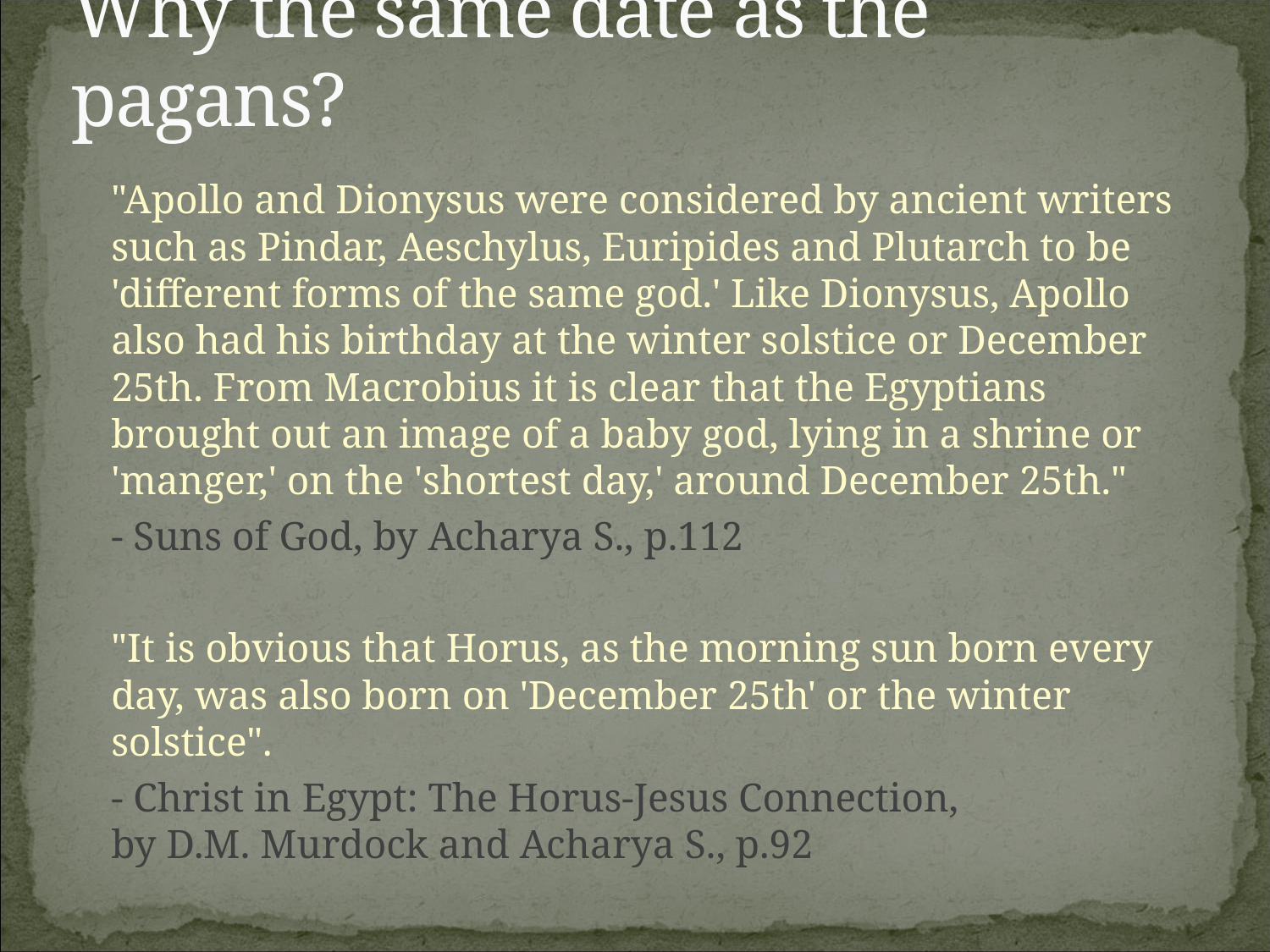

# Why the same date as the pagans?
	"Apollo and Dionysus were considered by ancient writers such as Pindar, Aeschylus, Euripides and Plutarch to be 'different forms of the same god.' Like Dionysus, Apollo also had his birthday at the winter solstice or December 25th. From Macrobius it is clear that the Egyptians brought out an image of a baby god, lying in a shrine or 'manger,' on the 'shortest day,' around December 25th."
	- Suns of God, by Acharya S., p.112

	"It is obvious that Horus, as the morning sun born every day, was also born on 'December 25th' or the winter solstice".
	- Christ in Egypt: The Horus-Jesus Connection,
by D.M. Murdock and Acharya S., p.92